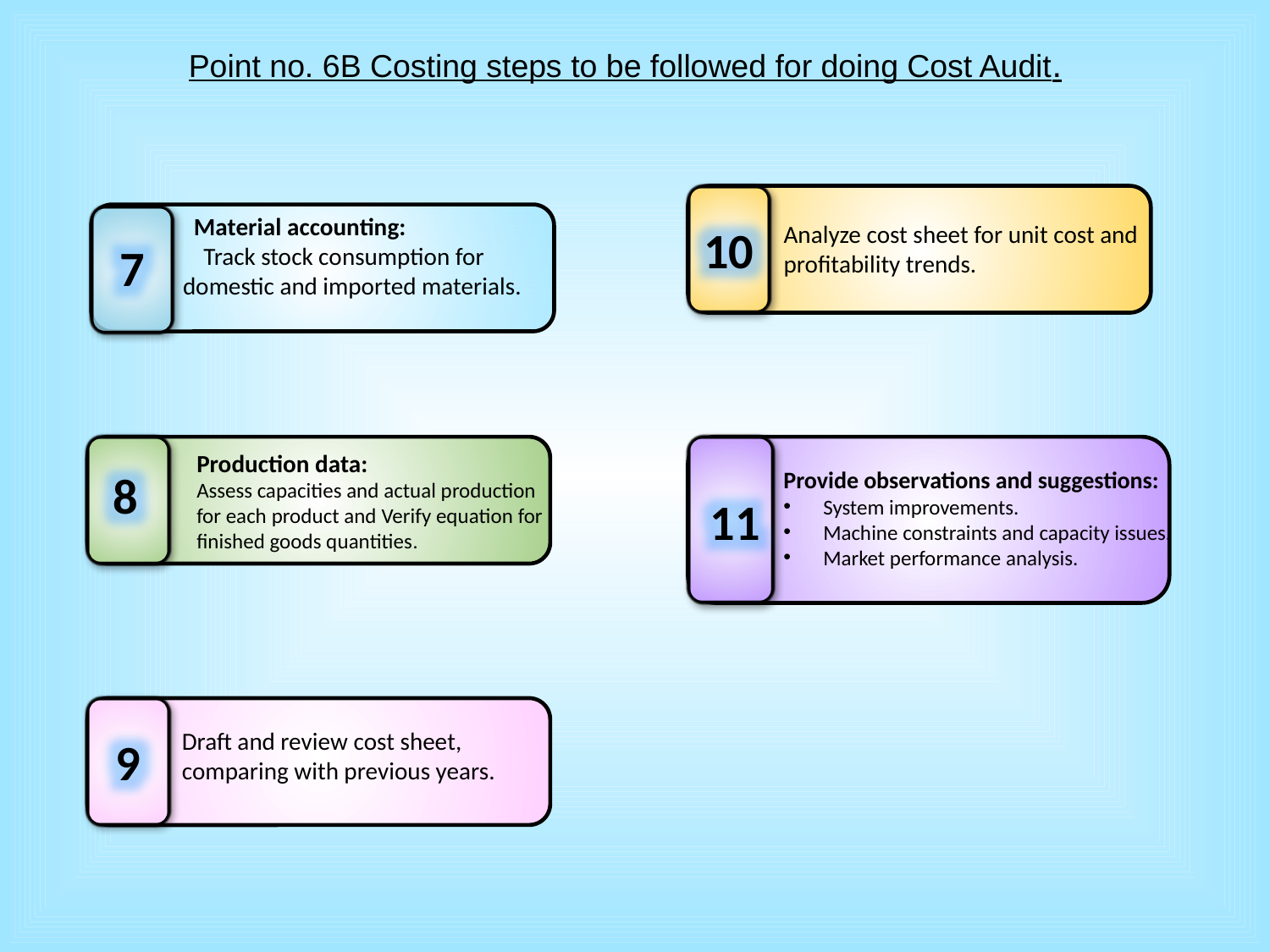

Point no. 6B Costing steps to be followed for doing Cost Audit.

   Material accounting:
   Track stock consumption for       domestic and imported materials.
10
Analyze cost sheet for unit cost and profitability trends.
7

Production data:
Assess capacities and actual production for each product and Verify equation for finished goods quantities.
8
Provide observations and suggestions:
System improvements.
Machine constraints and capacity issues.
Market performance analysis.
11

Draft and review cost sheet, comparing with previous years.

9